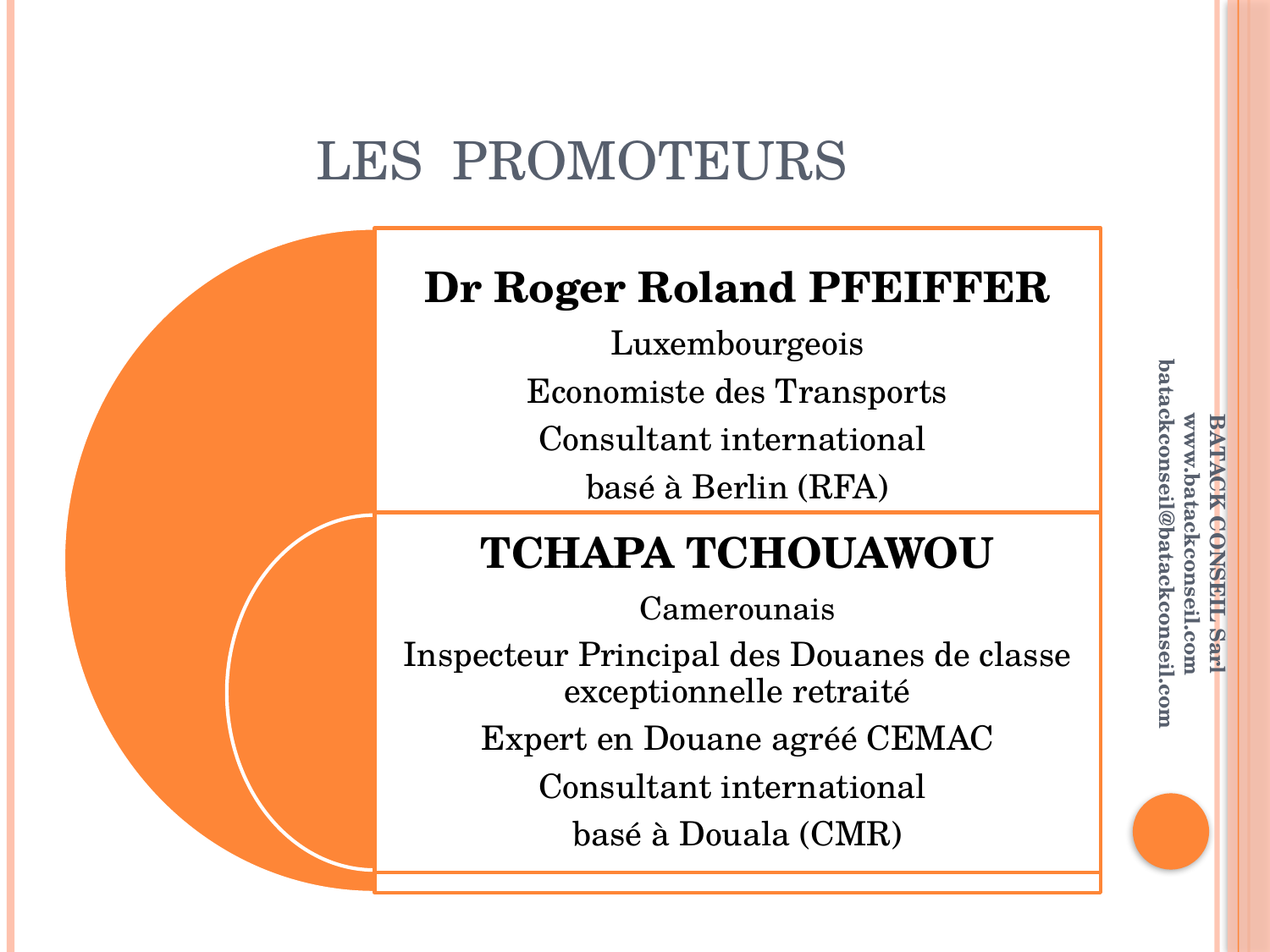

# LES  PROMOTEURS
Dr Roger Roland PFEIFFER
Luxembourgeois
Economiste des Transports
Consultant international
basé à Berlin (RFA)
TCHAPA TCHOUAWOU
Camerounais
Inspecteur Principal des Douanes de classe exceptionnelle retraité
Expert en Douane agréé CEMAC
Consultant international
basé à Douala (CMR)
BATACK CONSEIL Sarl www.batackconseil.com batackconseil@batackconseil.com